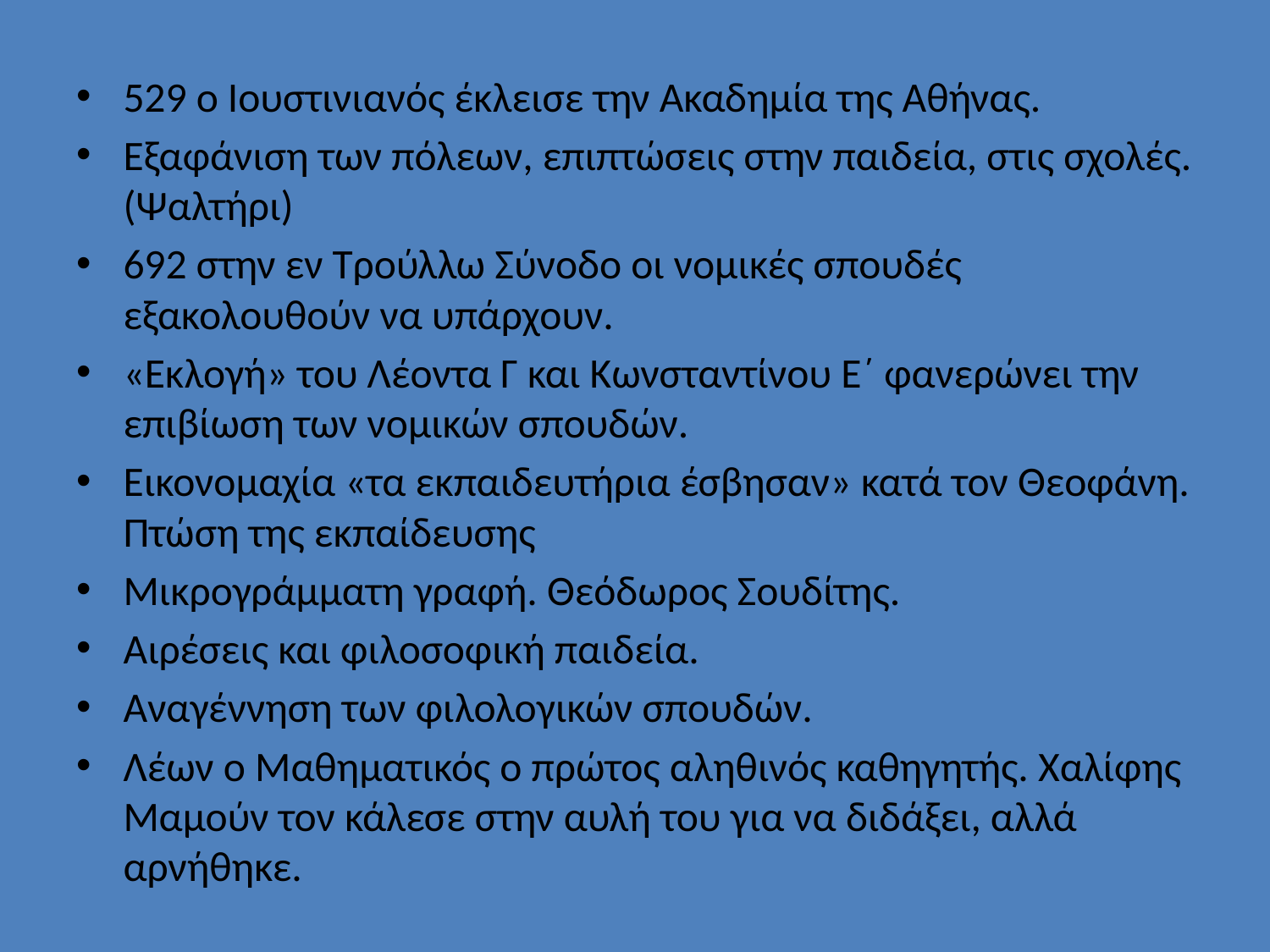

529 ο Ιουστινιανός έκλεισε την Ακαδημία της Αθήνας.
Εξαφάνιση των πόλεων, επιπτώσεις στην παιδεία, στις σχολές. (Ψαλτήρι)
692 στην εν Τρούλλω Σύνοδο οι νομικές σπουδές εξακολουθούν να υπάρχουν.
«Εκλογή» του Λέοντα Γ και Κωνσταντίνου Ε΄ φανερώνει την επιβίωση των νομικών σπουδών.
Εικονομαχία «τα εκπαιδευτήρια έσβησαν» κατά τον Θεοφάνη. Πτώση της εκπαίδευσης
Μικρογράμματη γραφή. Θεόδωρος Σουδίτης.
Αιρέσεις και φιλοσοφική παιδεία.
Αναγέννηση των φιλολογικών σπουδών.
Λέων ο Μαθηματικός ο πρώτος αληθινός καθηγητής. Χαλίφης Μαμούν τον κάλεσε στην αυλή του για να διδάξει, αλλά αρνήθηκε.